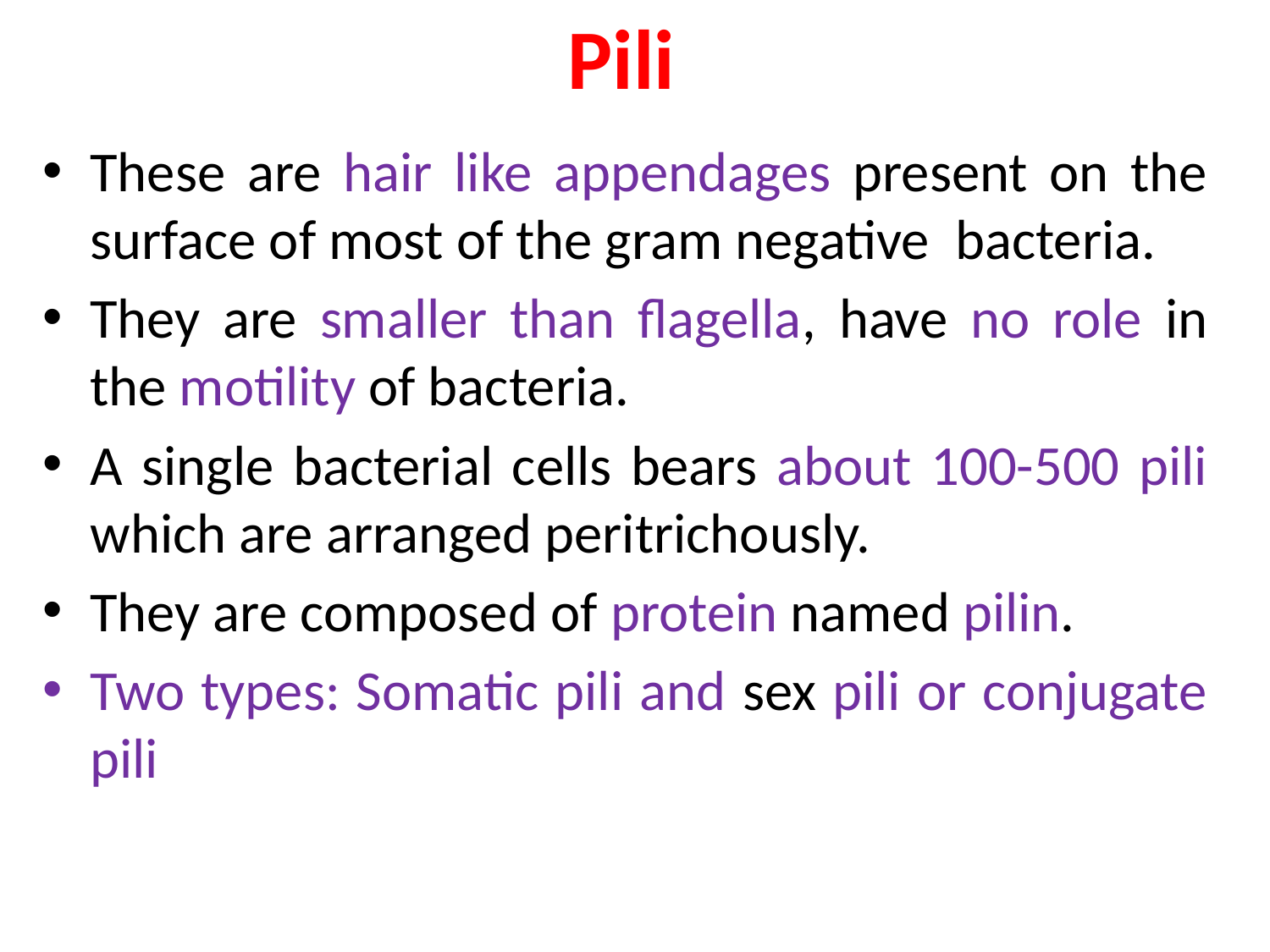

# Pili
These are hair like appendages present on the surface of most of the gram negative  bacteria.
They are smaller than flagella, have no role in the motility of bacteria.
A single bacterial cells bears about 100-500 pili which are arranged peritrichously.
They are composed of protein named pilin.
Two types: Somatic pili and sex pili or conjugate pili